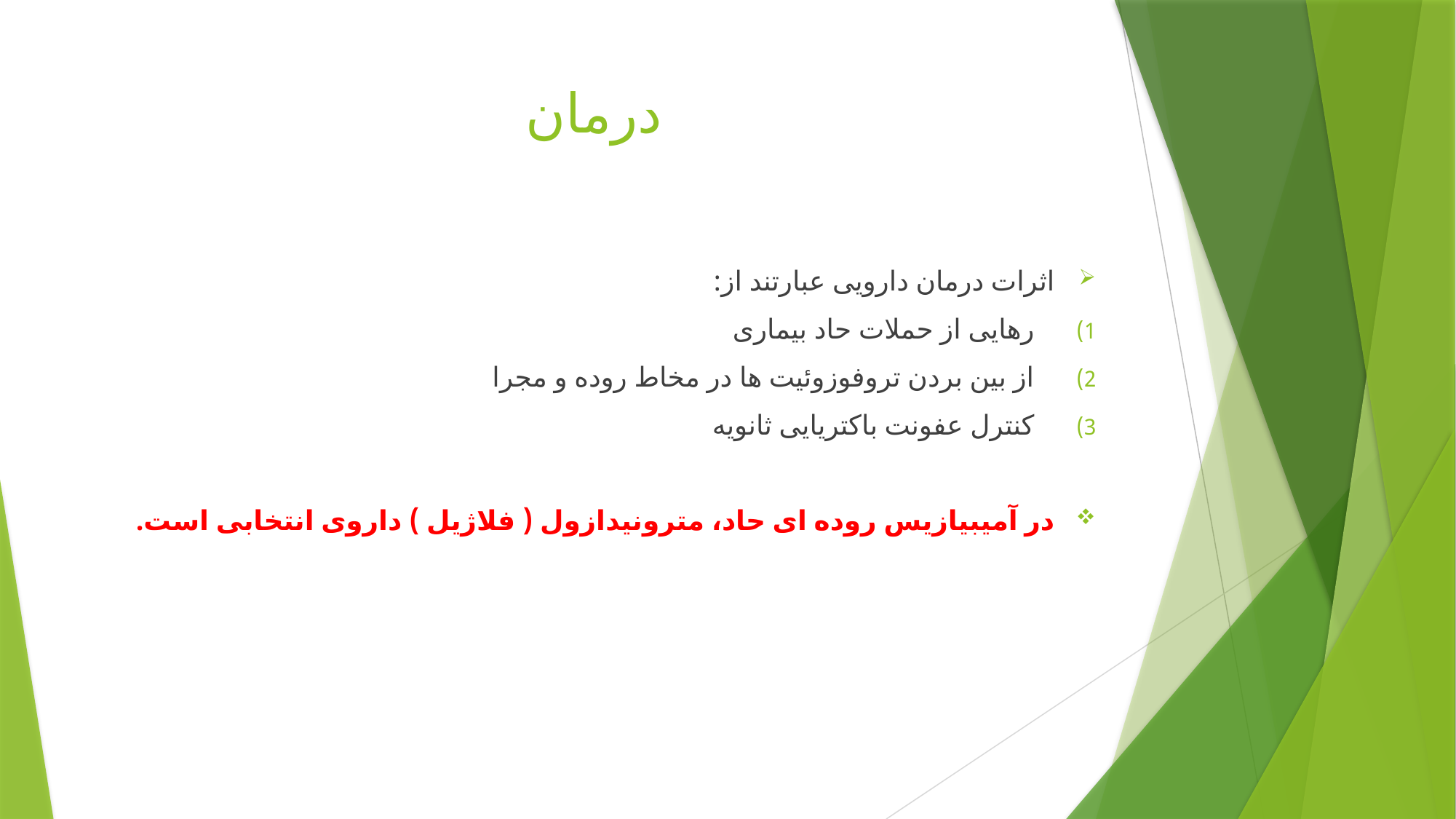

# درمان
اثرات درمان دارویی عبارتند از:
رهایی از حملات حاد بیماری
از بین بردن تروفوزوئیت ها در مخاط روده و مجرا
کنترل عفونت باکتریایی ثانویه

در آمیبیازیس روده ای حاد، مترونیدازول ( فلاژیل ) داروی انتخابی است.